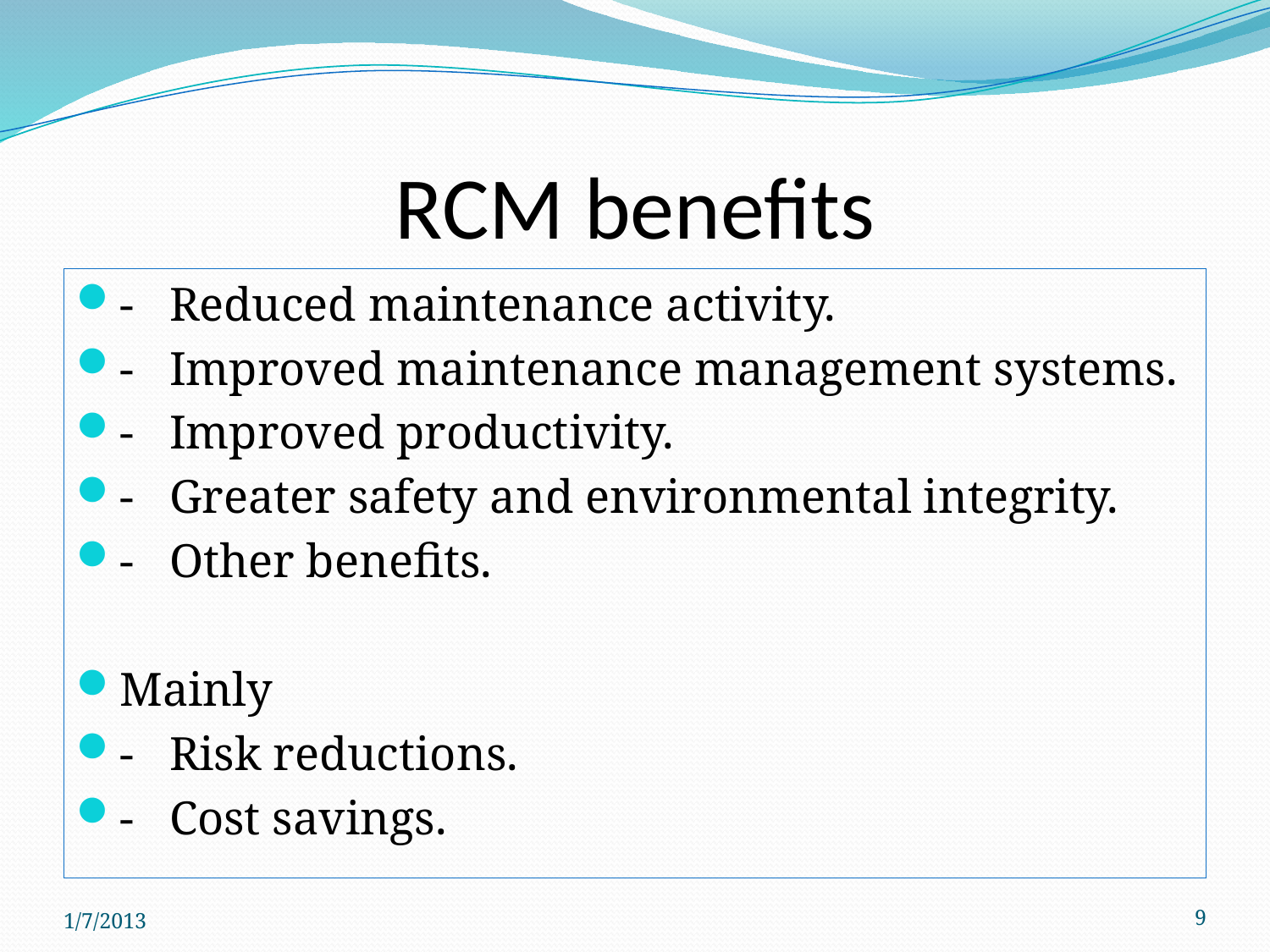

# RCM benefits
-   Reduced maintenance activity.
-   Improved maintenance management systems.
-   Improved productivity.
-   Greater safety and environmental integrity.
-   Other benefits.

Mainly
-   Risk reductions.
-   Cost savings.

1/7/2013
9